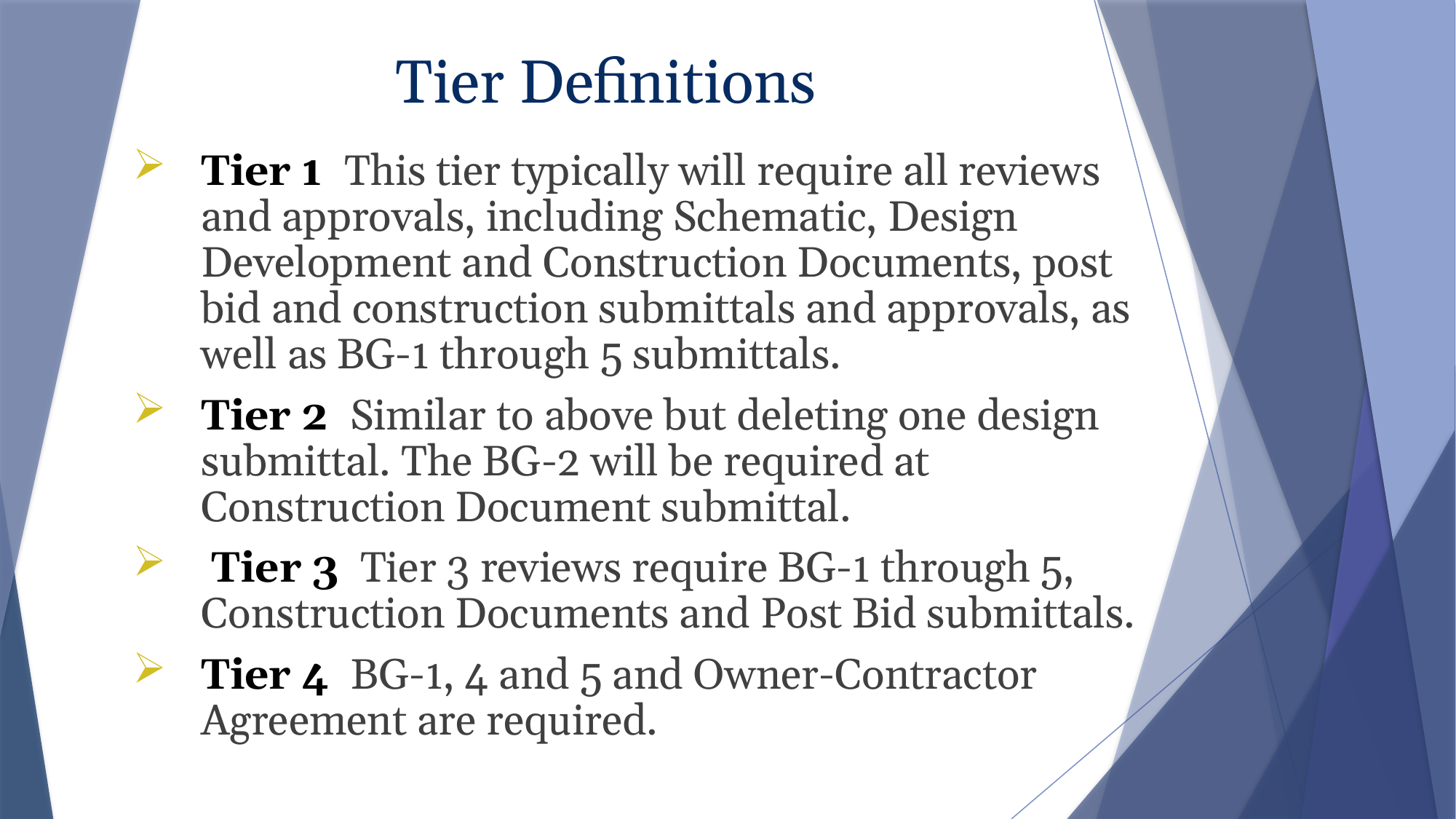

# Tier Definitions
Tier 1  This tier typically will require all reviews and approvals, including Schematic, Design Development and Construction Documents, post bid and construction submittals and approvals, as well as BG-1 through 5 submittals.
Tier 2  Similar to above but deleting one design submittal. The BG-2 will be required at Construction Document submittal.
 Tier 3  Tier 3 reviews require BG-1 through 5, Construction Documents and Post Bid submittals.
Tier 4  BG-1, 4 and 5 and Owner-Contractor Agreement are required.